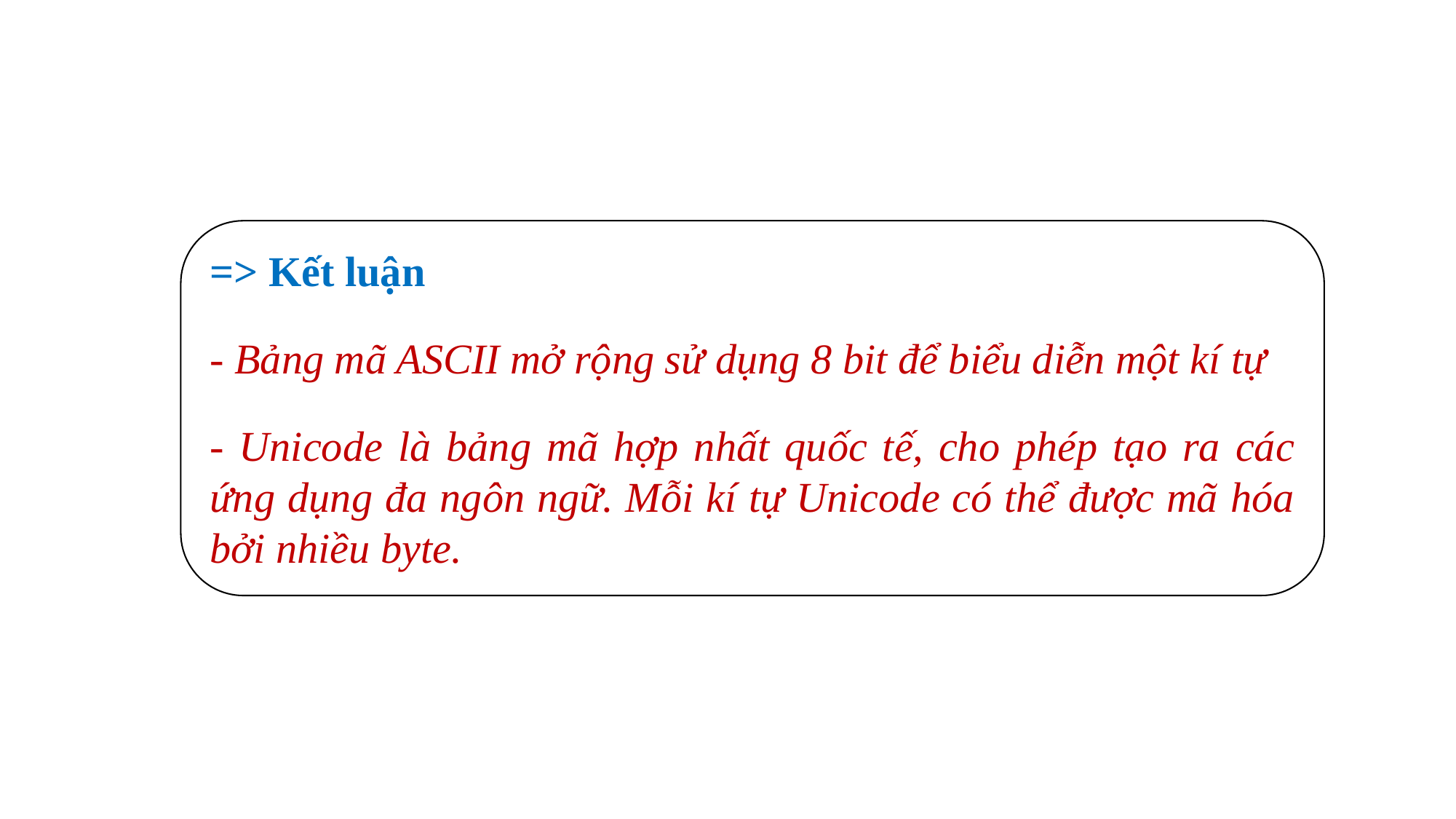

=> Kết luận
- Bảng mã ASCII mở rộng sử dụng 8 bit để biểu diễn một kí tự
- Unicode là bảng mã hợp nhất quốc tế, cho phép tạo ra các ứng dụng đa ngôn ngữ. Mỗi kí tự Unicode có thể được mã hóa bởi nhiều byte.